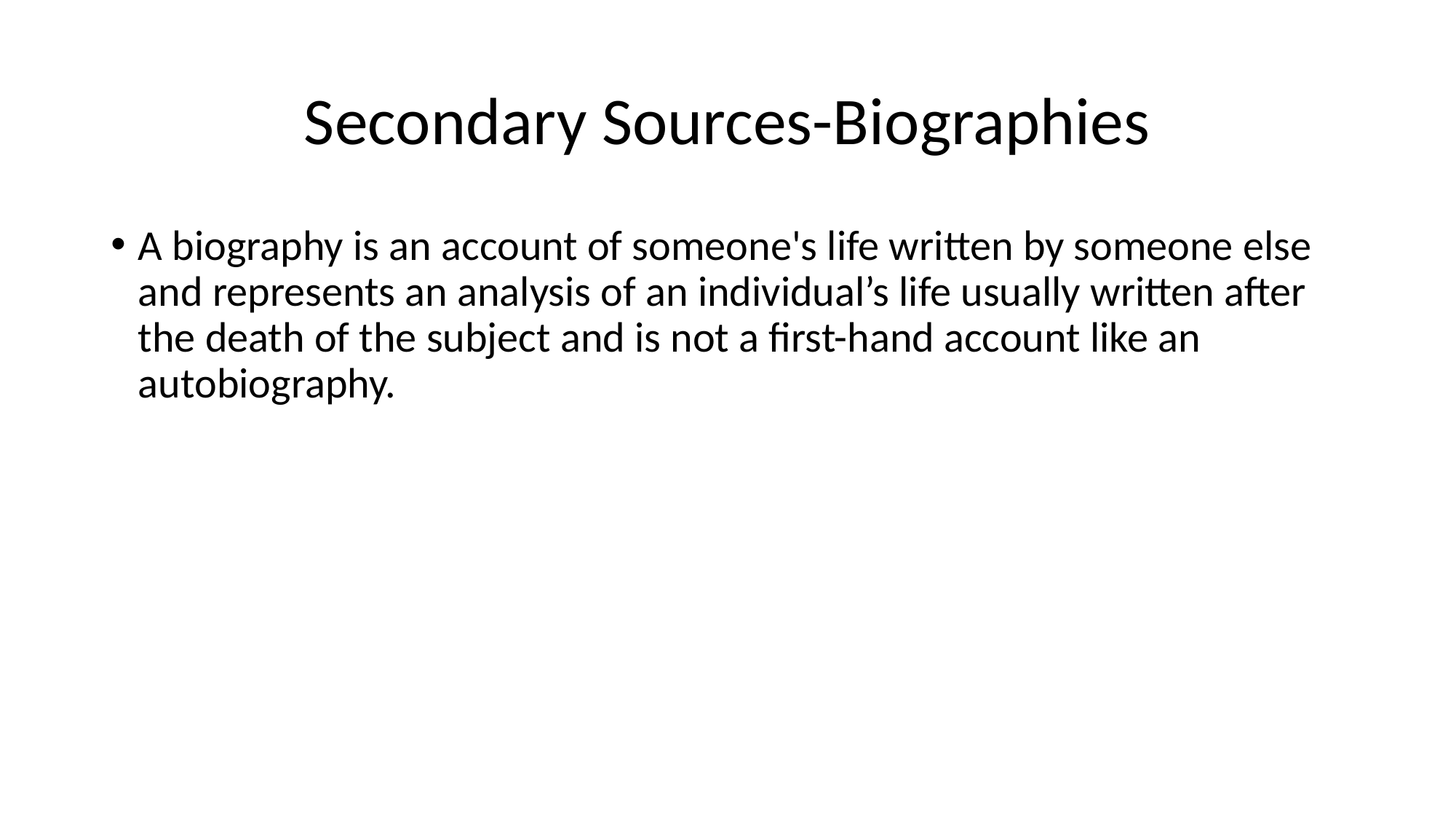

# Secondary Sources-Biographies
A biography is an account of someone's life written by someone else and represents an analysis of an individual’s life usually written after the death of the subject and is not a first-hand account like an autobiography.